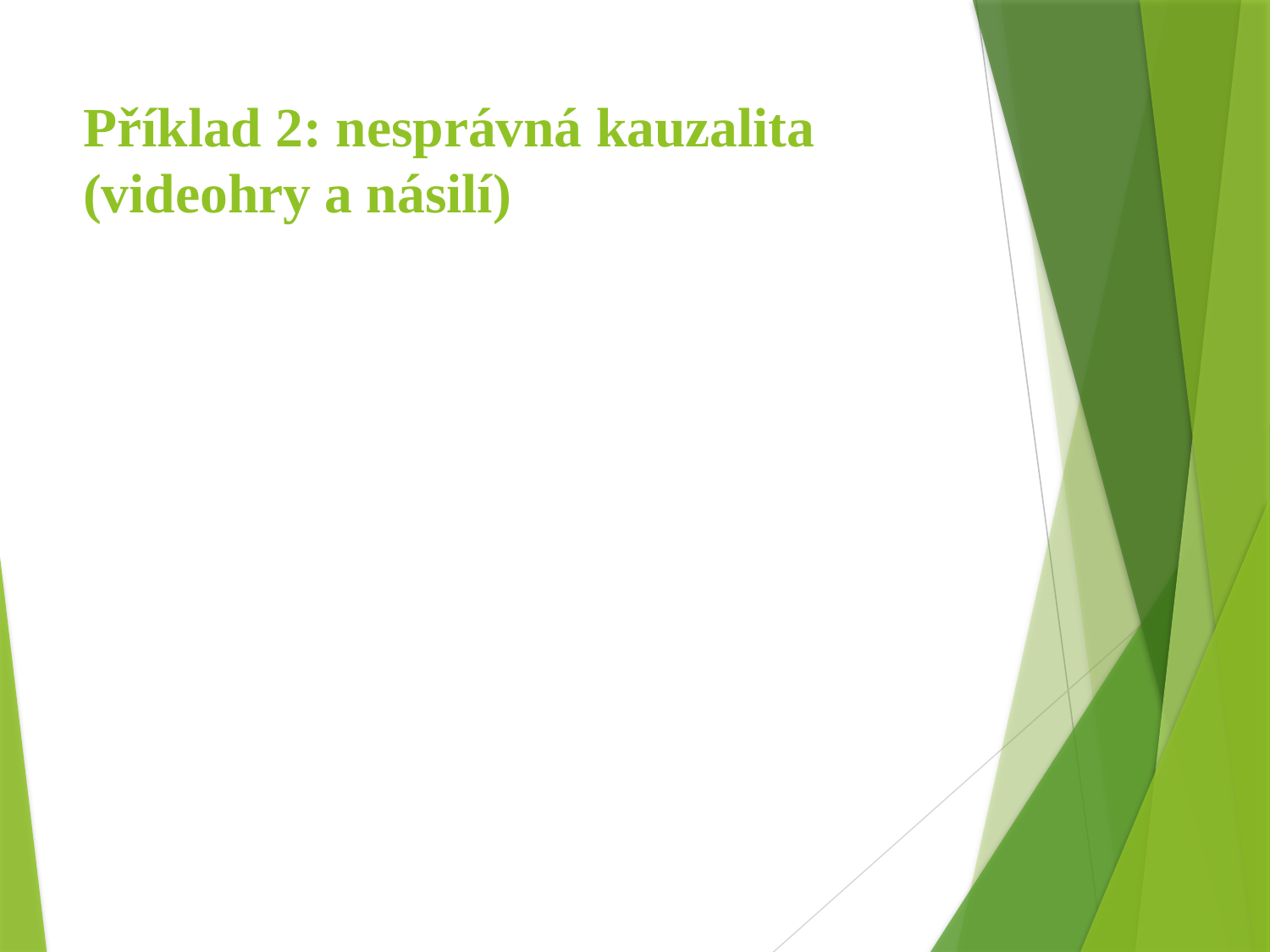

# Příklad 2: nesprávná kauzalita (videohry a násilí)